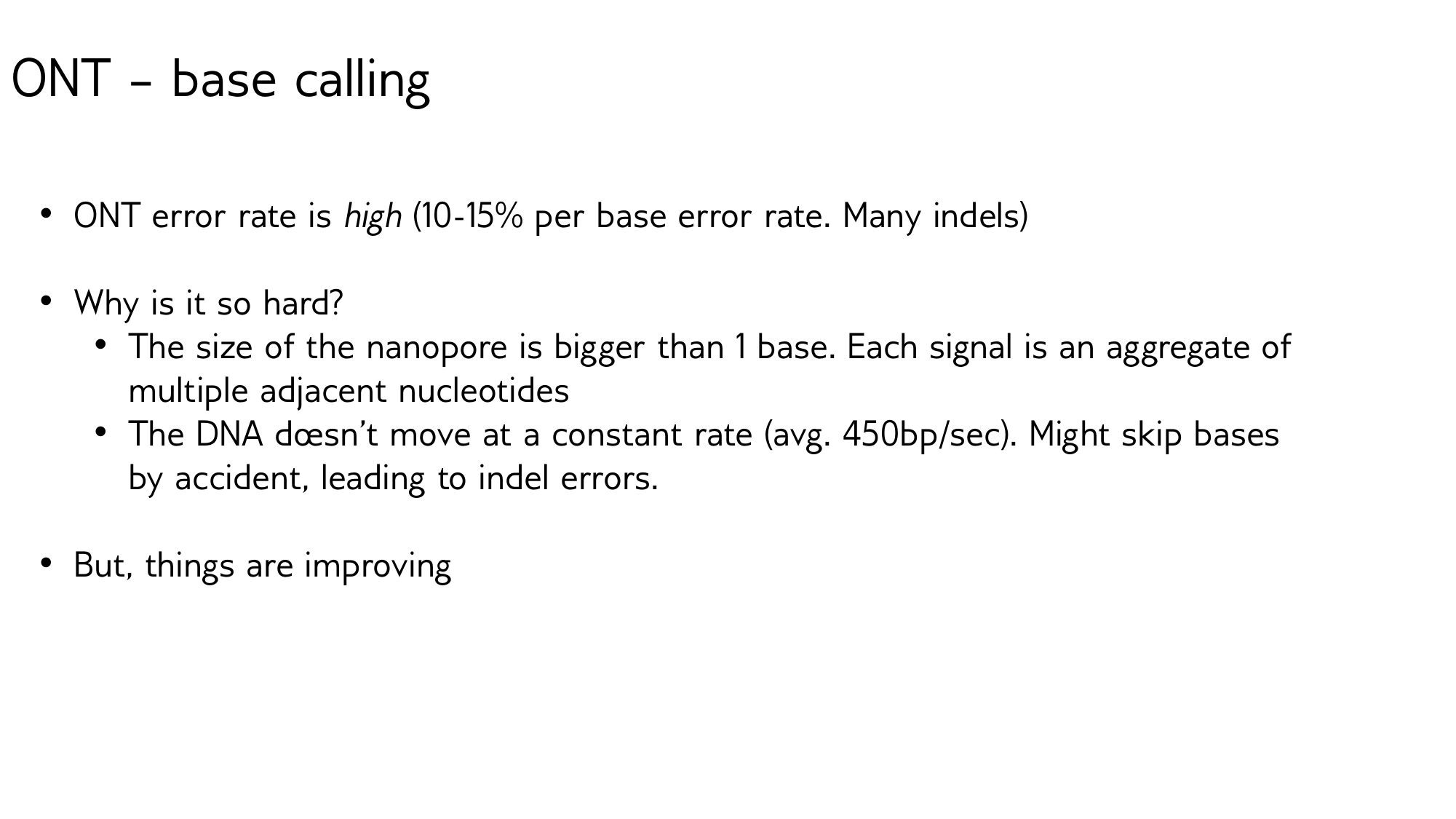

ONT – base calling
ONT error rate is high (10-15% per base error rate. Many indels)

Why is it so hard?
The size of the nanopore is bigger than 1 base. Each signal is an aggregate of multiple adjacent nucleotides
The DNA doesn’t move at a constant rate (avg. 450bp/sec). Might skip bases by accident, leading to indel errors.

But, things are improving